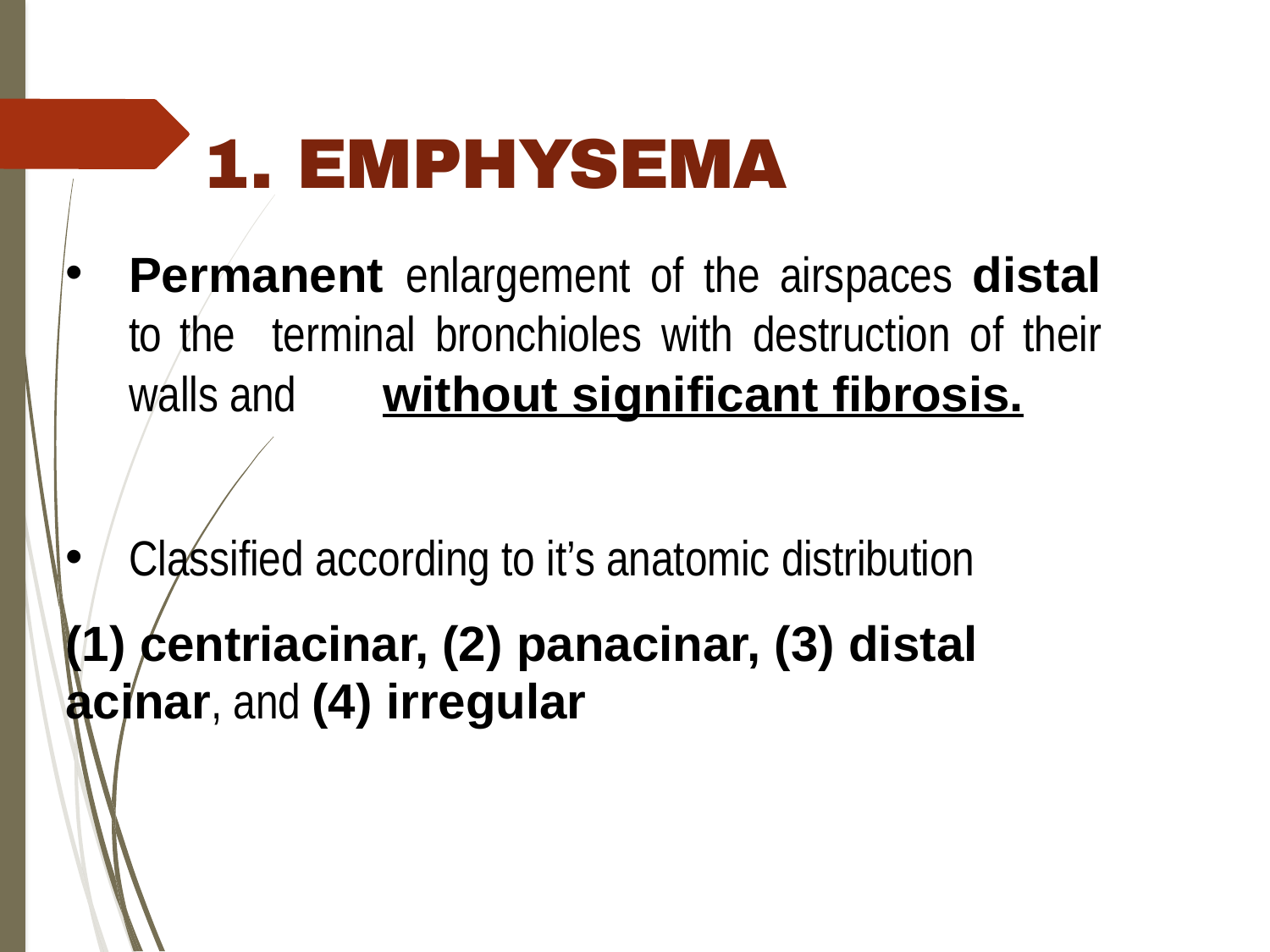

# 1. EMPHYSEMA
Permanent enlargement of the airspaces distal to the 	terminal bronchioles with destruction of their walls and 	without significant fibrosis.

Classified according to it’s anatomic distribution
(1) centriacinar, (2) panacinar, (3) distal acinar, and (4) irregular